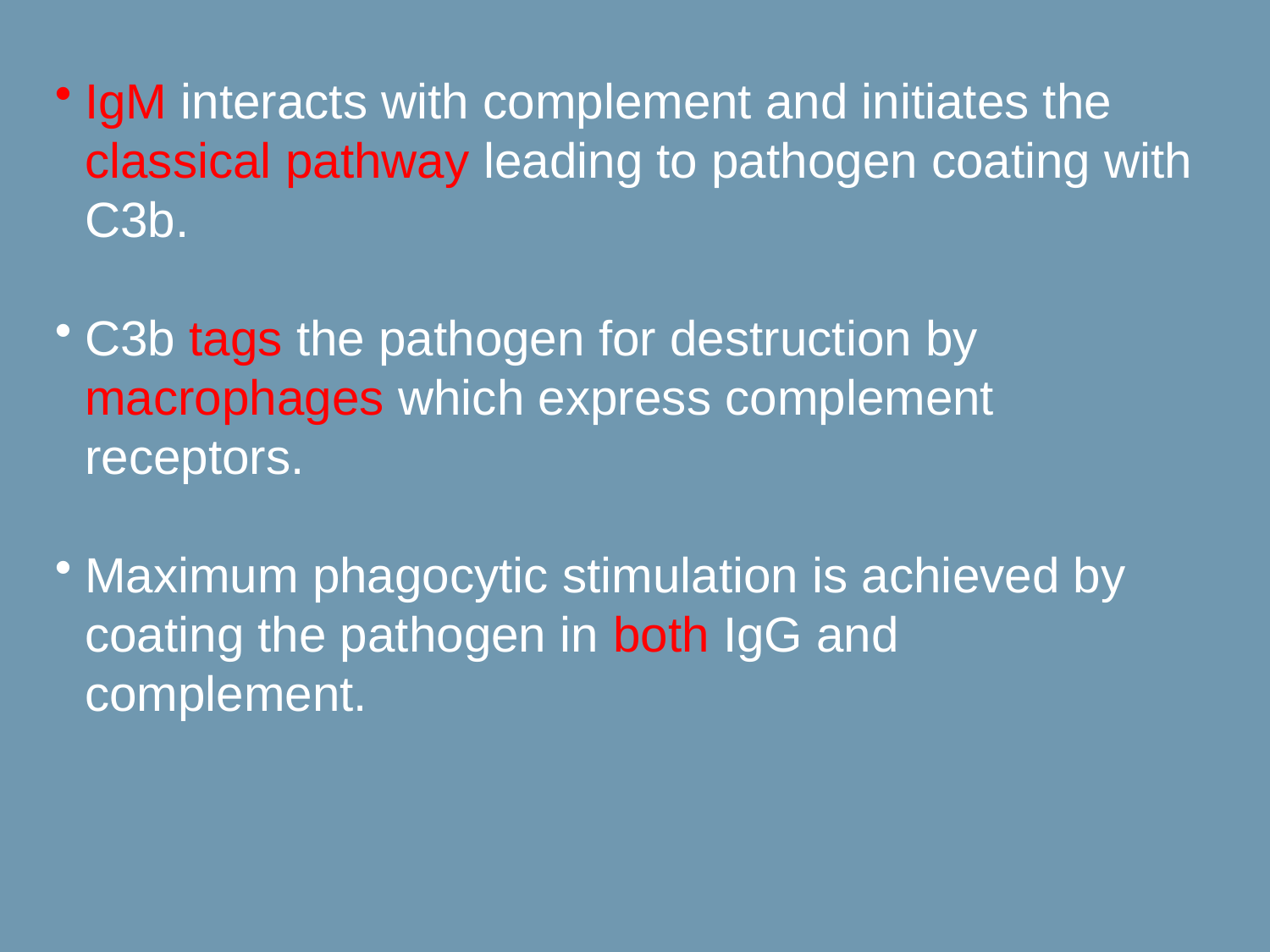

IgM interacts with complement and initiates the classical pathway leading to pathogen coating with C3b.

C3b tags the pathogen for destruction by macrophages which express complement receptors.

Maximum phagocytic stimulation is achieved by coating the pathogen in both IgG and complement.